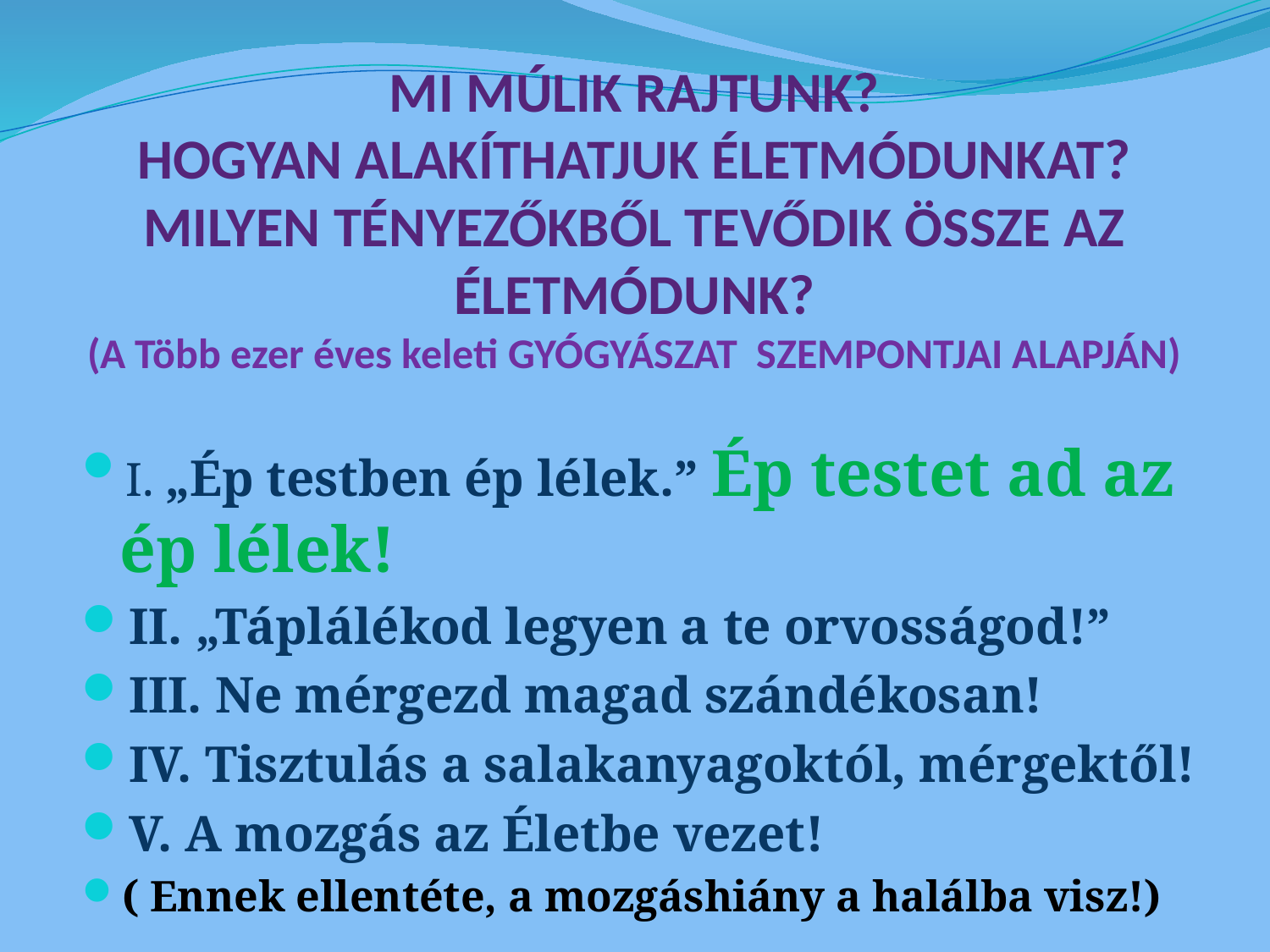

# MI MÚLIK RAJTUNK? HOGYAN ALAKÍTHATJUK ÉLETMÓDUNKAT? MILYEN TÉNYEZŐKBŐL TEVŐDIK ÖSSZE AZ ÉLETMÓDUNK? (A Több ezer éves keleti GYÓGYÁSZAT  SZEMPONTJAI ALAPJÁN)
I. „Ép testben ép lélek.” Ép testet ad az ép lélek!
II. „Táplálékod legyen a te orvosságod!”
III. Ne mérgezd magad szándékosan!
IV. Tisztulás a salakanyagoktól, mérgektől!
V. A mozgás az Életbe vezet!
( Ennek ellentéte, a mozgáshiány a halálba visz!)